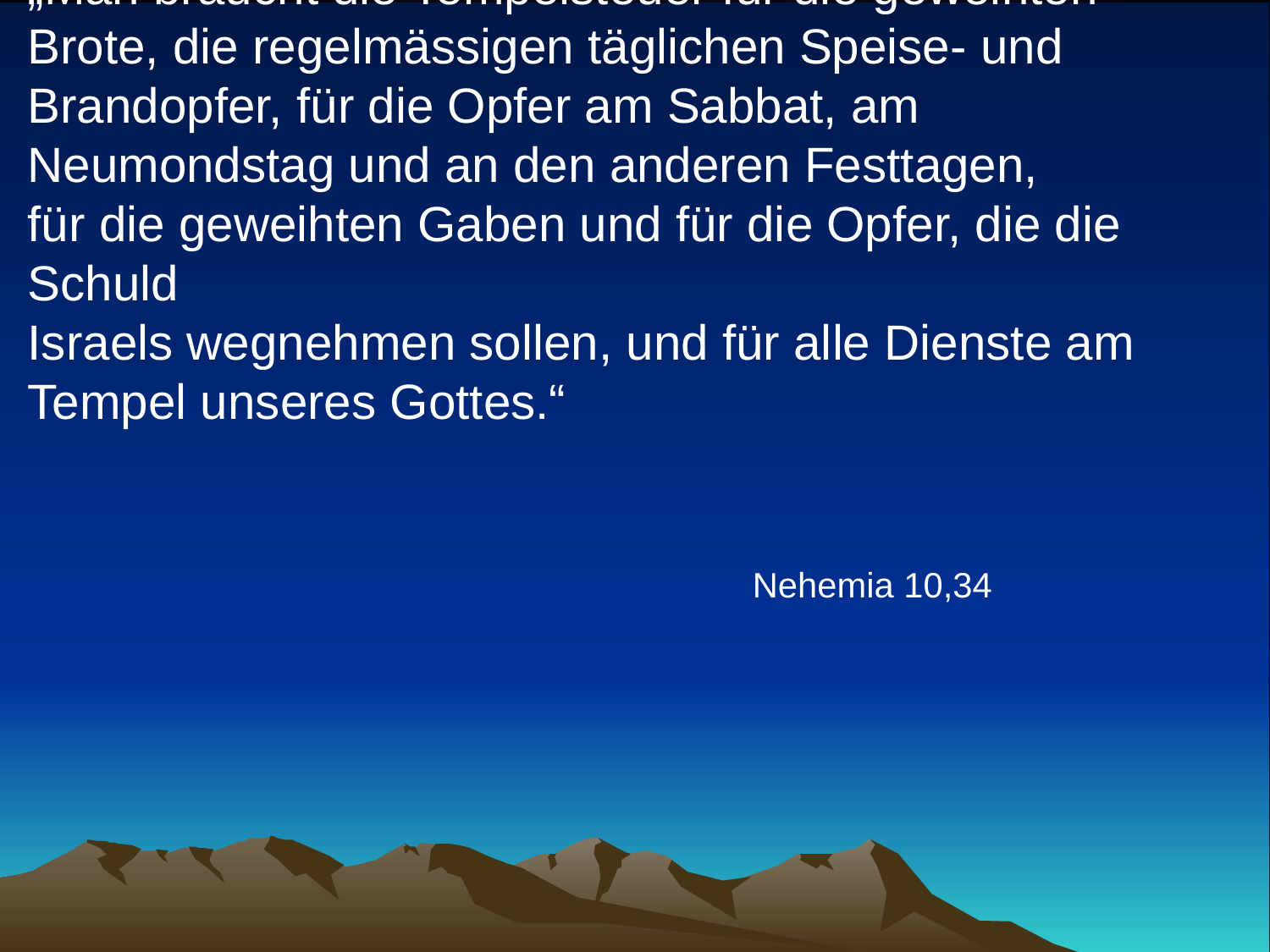

# „Man braucht die Tempelsteuer für die geweihten Brote, die regelmässigen täglichen Speise- und Brandopfer, für die Opfer am Sabbat, am Neumondstag und an den anderen Festtagen, für die geweihten Gaben und für die Opfer, die die Schuld Israels wegnehmen sollen, und für alle Dienste am Tempel unseres Gottes.“
Nehemia 10,34